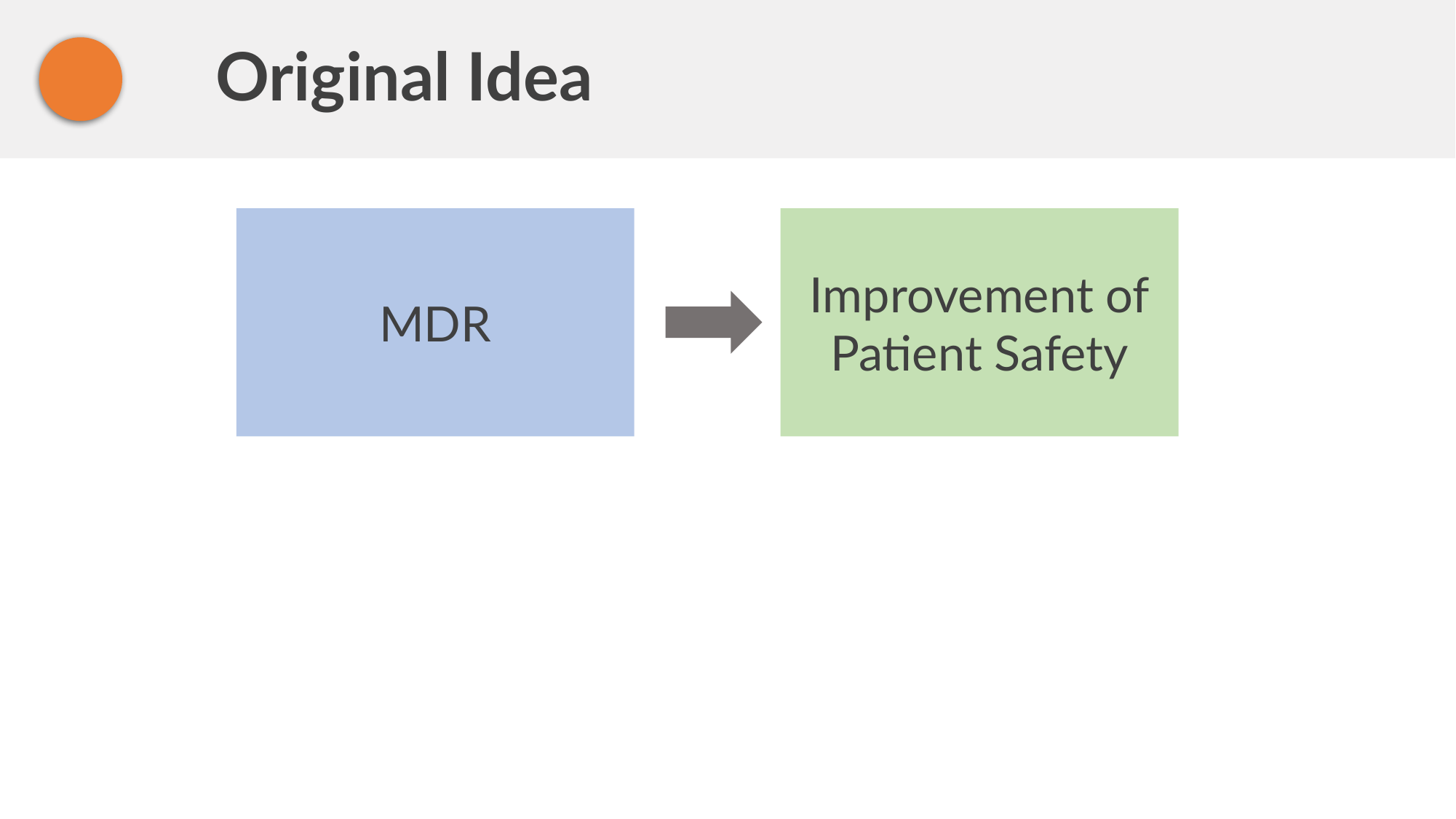

# Original Idea
MDR
Improvement of Patient Safety